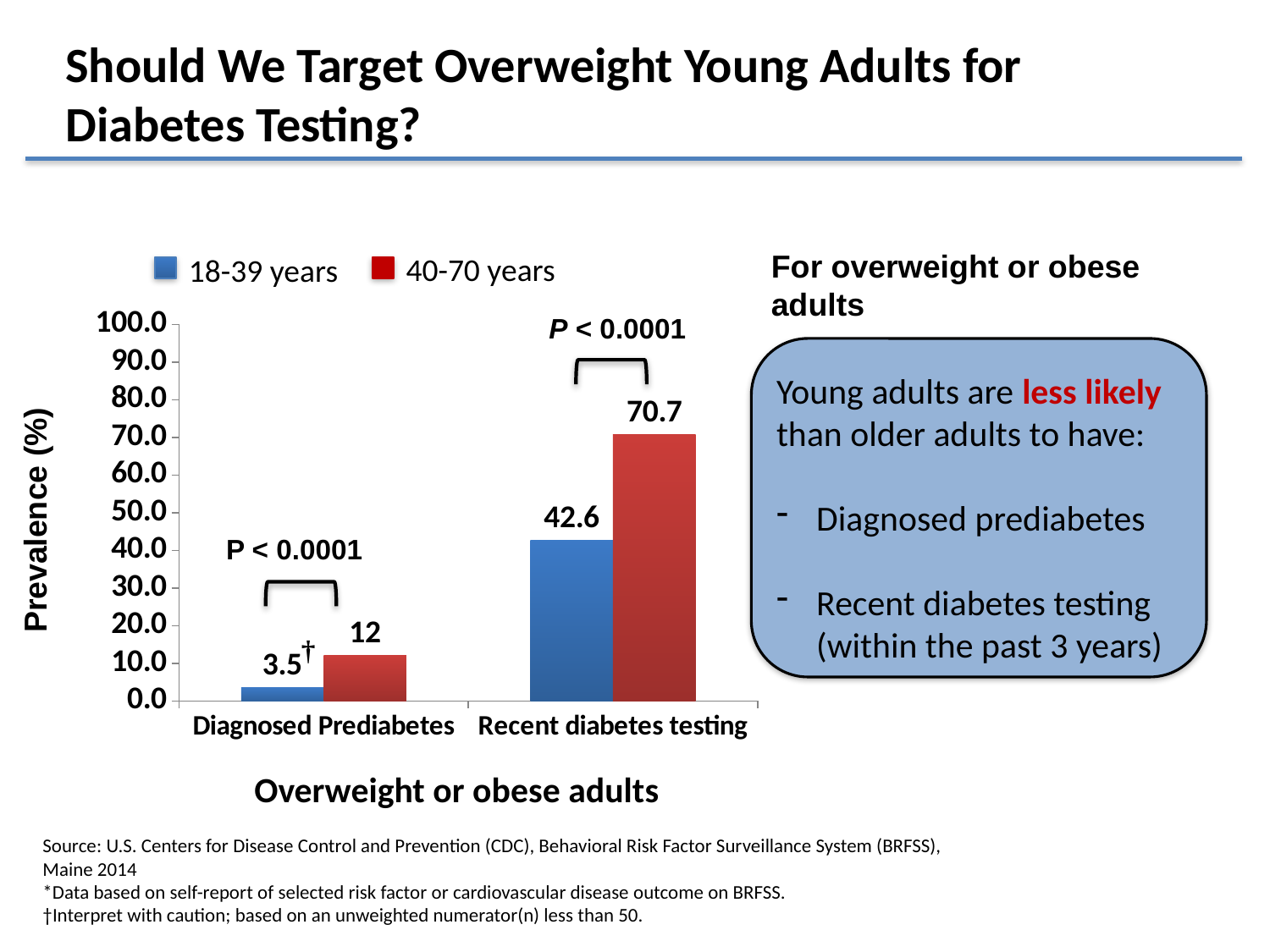

# Should We Target Overweight Young Adults for Diabetes Testing?
For overweight or obese adults
40-70 years

18-39 years

### Chart

| Category | 18-39 years | 40-70 years |
|---|---|---|
| Diagnosed Prediabetes | 3.5 | 12.0 |
| Recent diabetes testing | 42.6 | 70.7 |
P < 0.0001

Young adults are less likely than older adults to have:

Diagnosed prediabetes

Recent diabetes testing (within the past 3 years)

Source: U.S. Centers for Disease Control and Prevention (CDC), Behavioral Risk Factor Surveillance System (BRFSS), Maine 2014
*Data based on self-report of selected risk factor or cardiovascular disease outcome on BRFSS.
†Interpret with caution; based on an unweighted numerator(n) less than 50.

Prevalence (%)
P < 0.0001

Overweight or obese adults